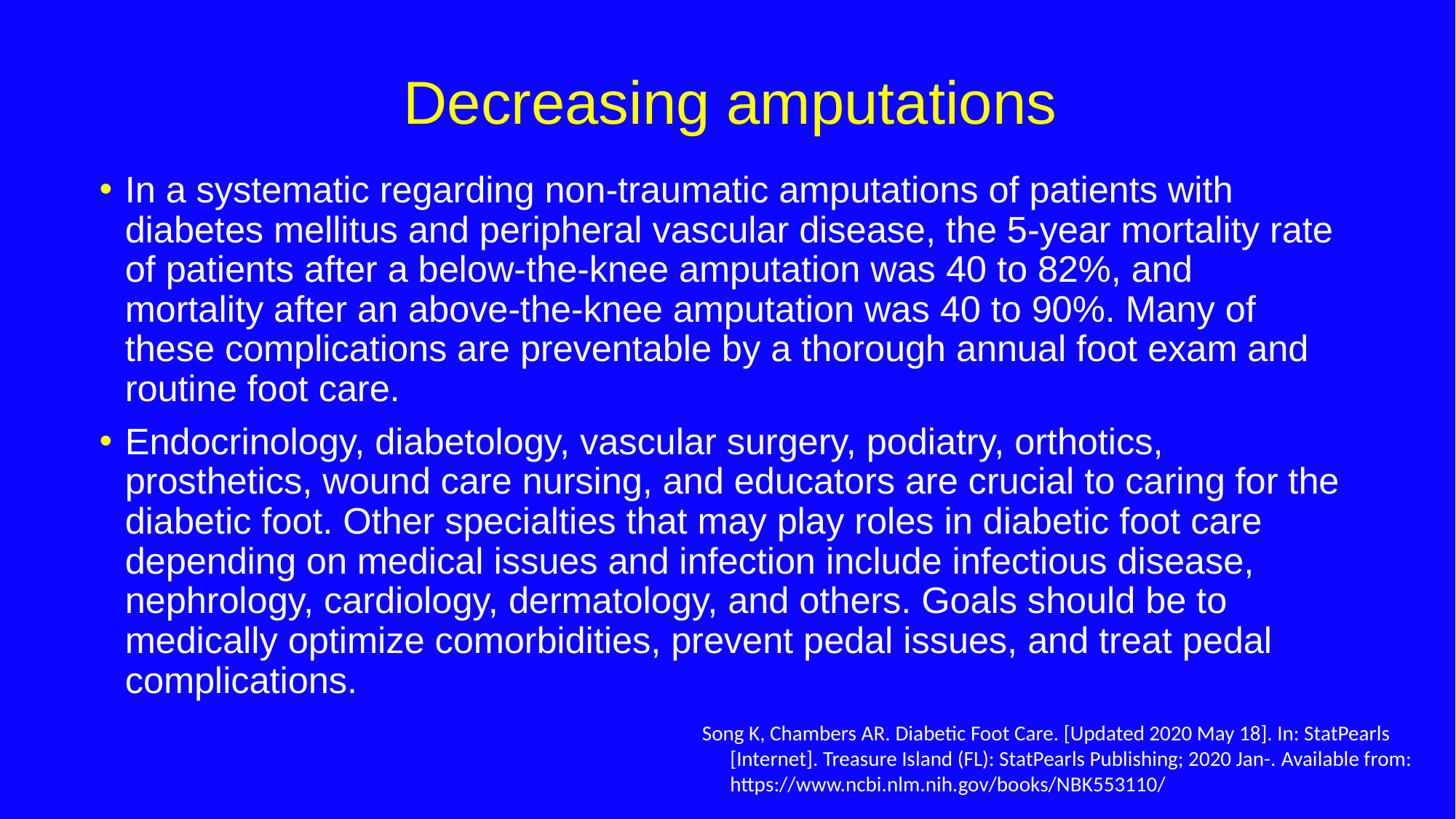

# Decreasing amputations
In a systematic regarding non-traumatic amputations of patients with diabetes mellitus and peripheral vascular disease, the 5-year mortality rate of patients after a below-the-knee amputation was 40 to 82%, and mortality after an above-the-knee amputation was 40 to 90%. Many of these complications are preventable by a thorough annual foot exam and routine foot care.
Endocrinology, diabetology, vascular surgery, podiatry, orthotics, prosthetics, wound care nursing, and educators are crucial to caring for the diabetic foot. Other specialties that may play roles in diabetic foot care depending on medical issues and infection include infectious disease, nephrology, cardiology, dermatology, and others. Goals should be to medically optimize comorbidities, prevent pedal issues, and treat pedal complications.
Song K, Chambers AR. Diabetic Foot Care. [Updated 2020 May 18]. In: StatPearls [Internet]. Treasure Island (FL): StatPearls Publishing; 2020 Jan-. Available from: https://www.ncbi.nlm.nih.gov/books/NBK553110/